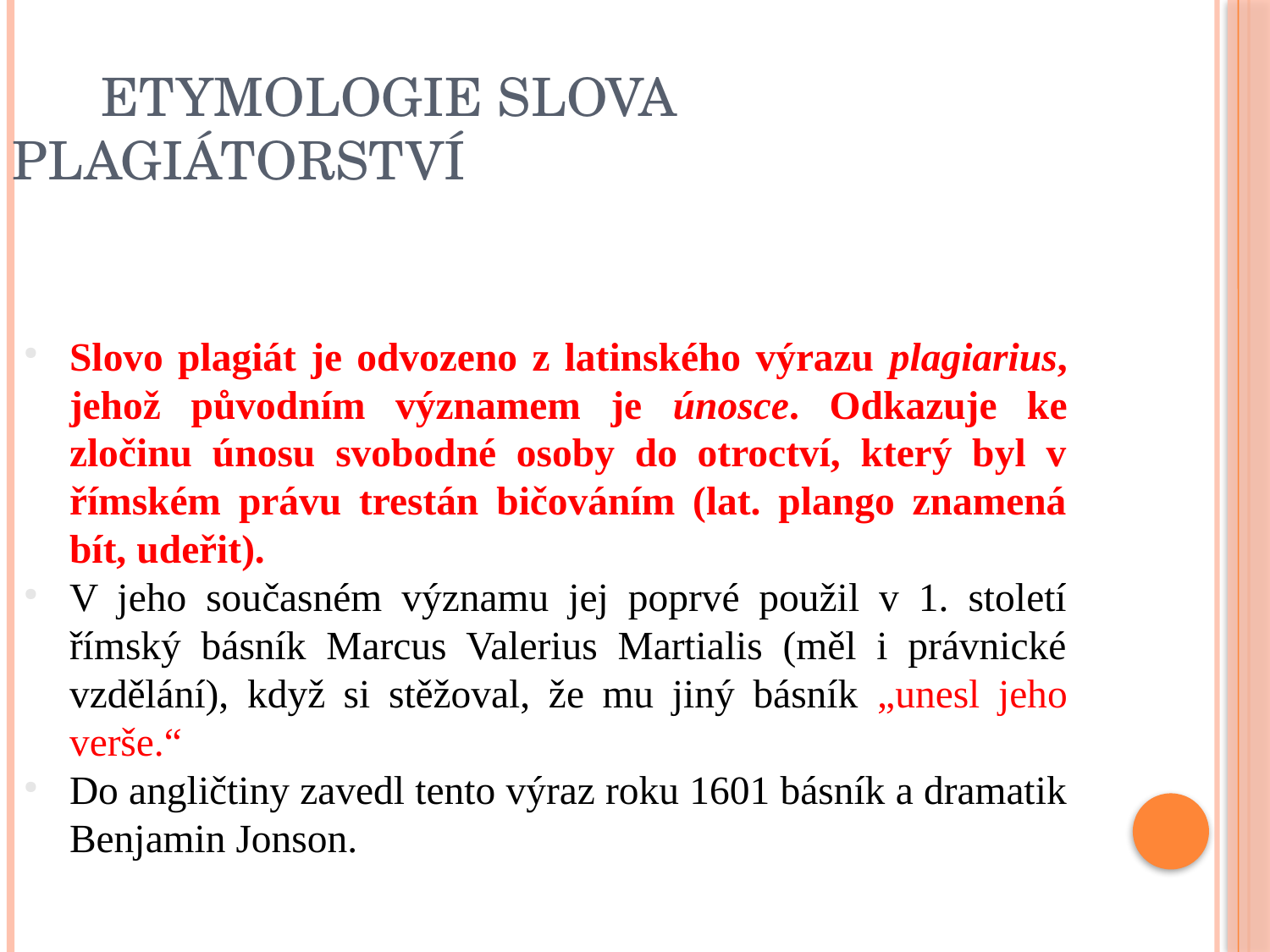

Etymologie slova plagiátorství

Slovo plagiát je odvozeno z latinského výrazu plagiarius, jehož původním významem je únosce. Odkazuje ke zločinu únosu svobodné osoby do otroctví, který byl v římském právu trestán bičováním (lat. plango znamená bít, udeřit).
V jeho současném významu jej poprvé použil v 1. století římský básník Marcus Valerius Martialis (měl i právnické vzdělání), když si stěžoval, že mu jiný básník „unesl jeho verše.“
Do angličtiny zavedl tento výraz roku 1601 básník a dramatik Benjamin Jonson.